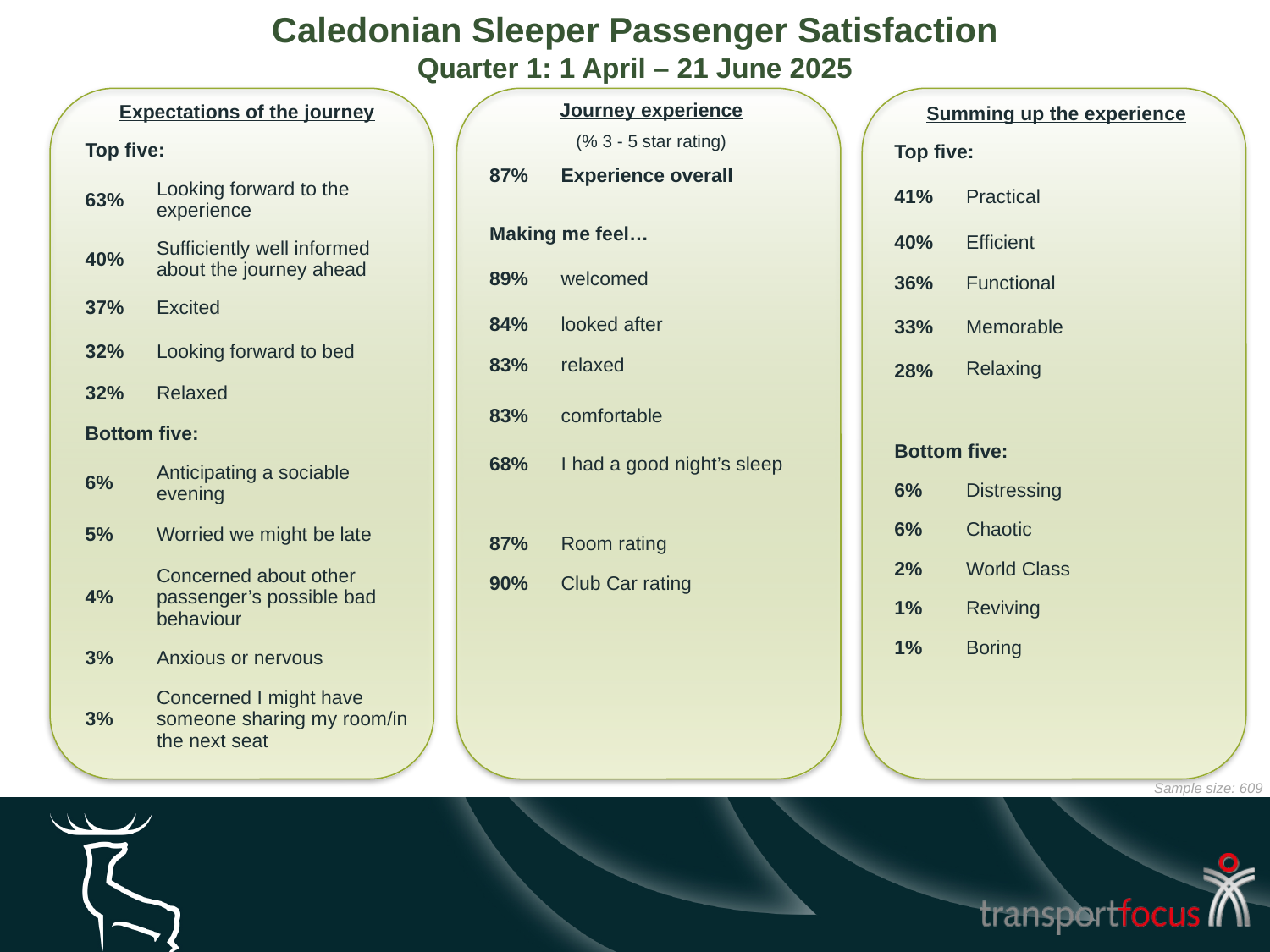

# Caledonian Sleeper Passenger Satisfaction Quarter 1: 1 April – 21 June 2025
| Journey experience (% 3 - 5 star rating) |  |
| --- | --- |
| 87% | Experience overall |
| Making me feel… |  |
| 89% | welcomed |
| 84% | looked after |
| 83% | relaxed |
| 83% | comfortable |
| 68% | I had a good night’s sleep |
| 87% | Room rating |
| 90% | Club Car rating |
| Expectations of the journey |  |
| --- | --- |
| Top five: |  |
| 63% | Looking forward to the experience |
| 40% | Sufficiently well informed about the journey ahead |
| 37% | Excited |
| 32% | Looking forward to bed |
| 32% | Relaxed |
| Bottom five: |  |
| 6% | Anticipating a sociable evening |
| 5% | Worried we might be late |
| 4% | Concerned about other passenger’s possible bad behaviour |
| 3% | Anxious or nervous |
| 3% | Concerned I might have someone sharing my room/in the next seat |
| Summing up the experience |  |
| --- | --- |
| Top five: |  |
| 41% | Practical |
| 40% | Efficient |
| 36% | Functional |
| 33% | Memorable |
| 28% | Relaxing |
| Bottom five: |  |
| 6% | Distressing |
| 6% | Chaotic |
| 2% | World Class |
| 1% | Reviving |
| 1% | Boring |

Sample size: 609